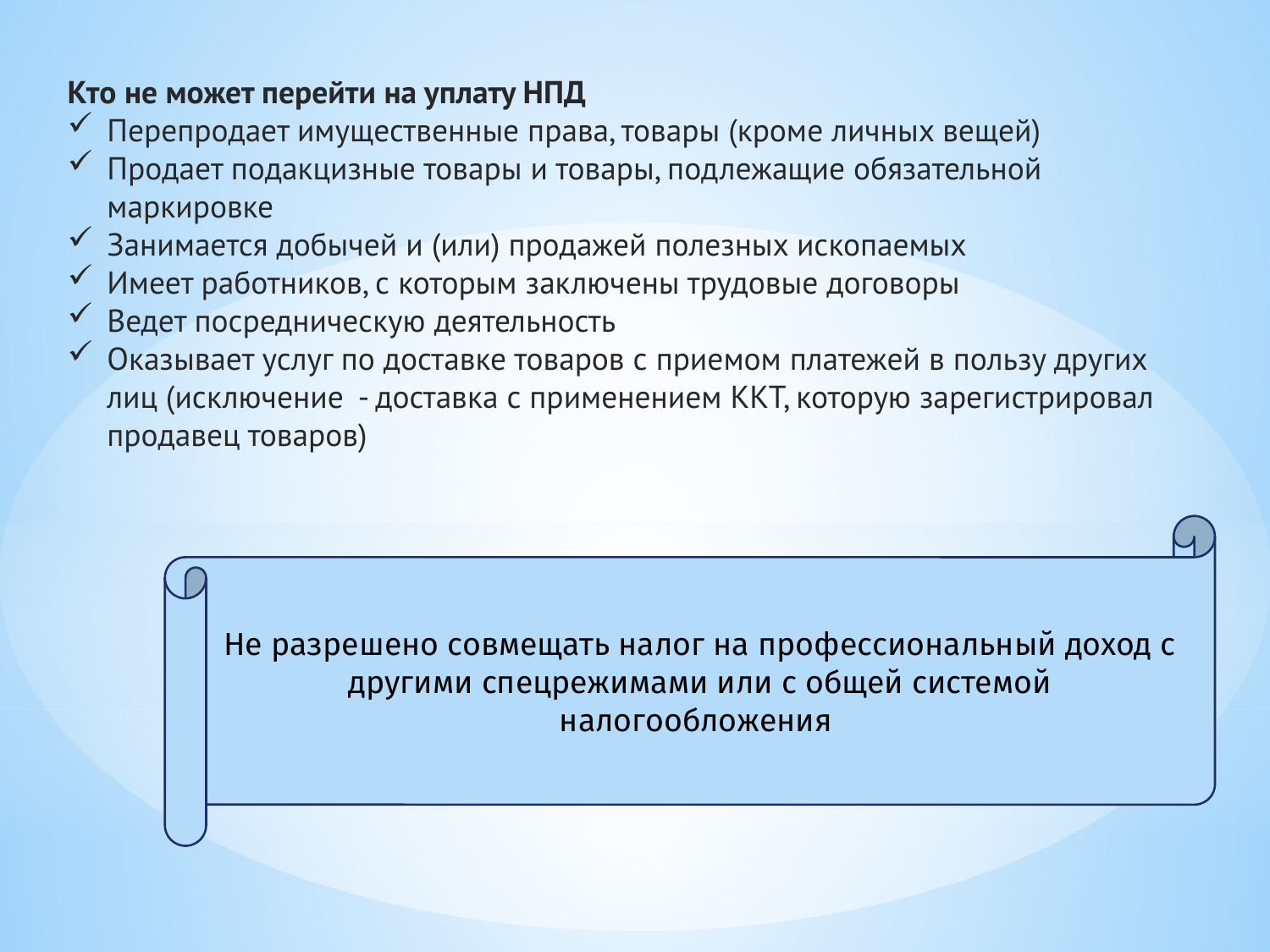

Кто не может перейти на уплату НПД
Перепродает имущественные права, товары (кроме личных вещей)
Продает подакцизные товары и товары, подлежащие обязательной маркировке
Занимается добычей и (или) продажей полезных ископаемых
Имеет работников, с которым заключены трудовые договоры
Ведет посредническую деятельность
Оказывает услуг по доставке товаров с приемом платежей в пользу других лиц (исключение  - доставка с применением ККТ, которую зарегистрировал продавец товаров)
Не разрешено совмещать налог на профессиональный доход с другими спецрежимами или с общей системой налогообложения